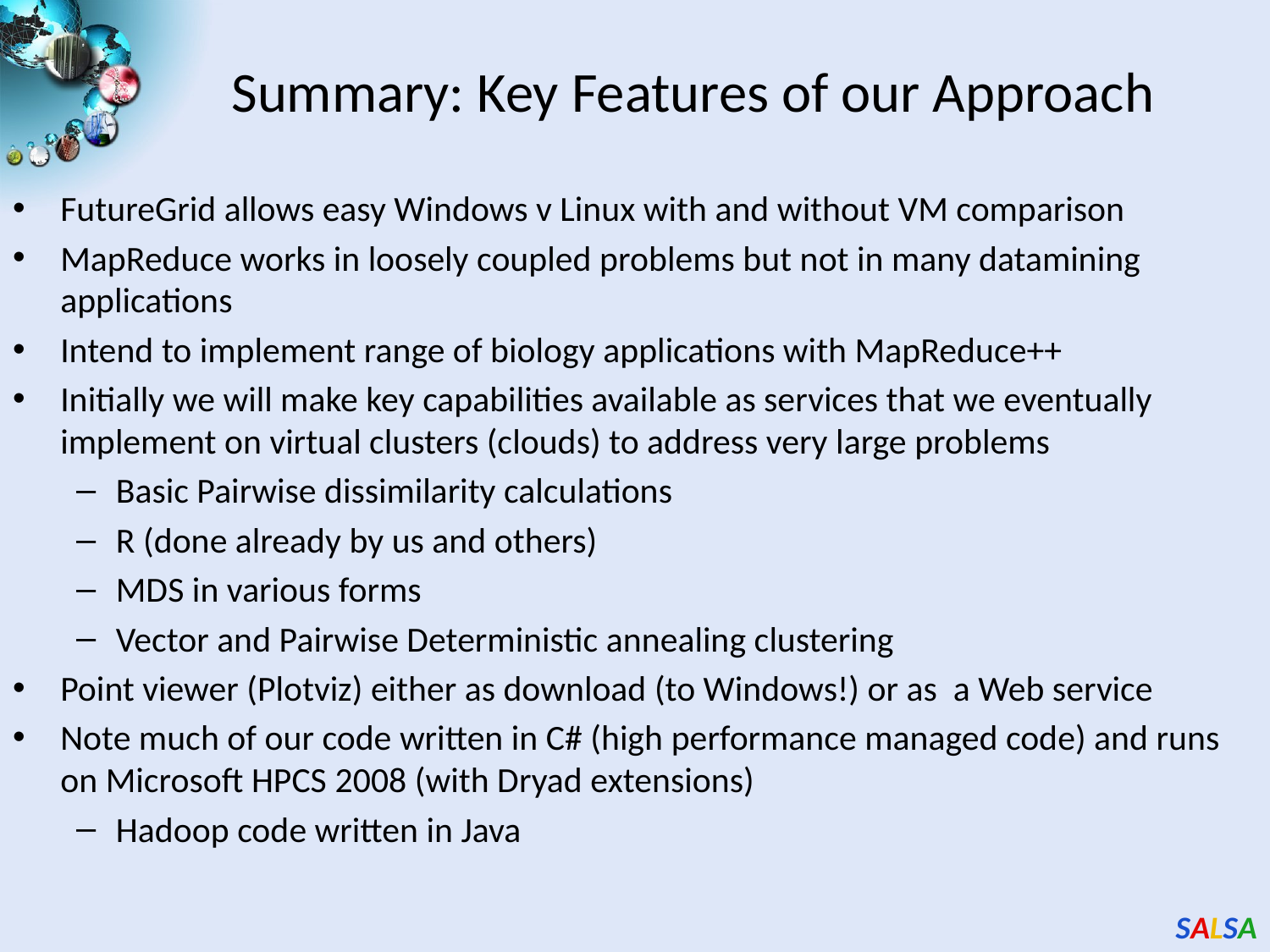

# Summary: Key Features of our Approach
FutureGrid allows easy Windows v Linux with and without VM comparison
MapReduce works in loosely coupled problems but not in many datamining applications
Intend to implement range of biology applications with MapReduce++
Initially we will make key capabilities available as services that we eventually implement on virtual clusters (clouds) to address very large problems
Basic Pairwise dissimilarity calculations
R (done already by us and others)
MDS in various forms
Vector and Pairwise Deterministic annealing clustering
Point viewer (Plotviz) either as download (to Windows!) or as  a Web service
Note much of our code written in C# (high performance managed code) and runs on Microsoft HPCS 2008 (with Dryad extensions)
Hadoop code written in Java